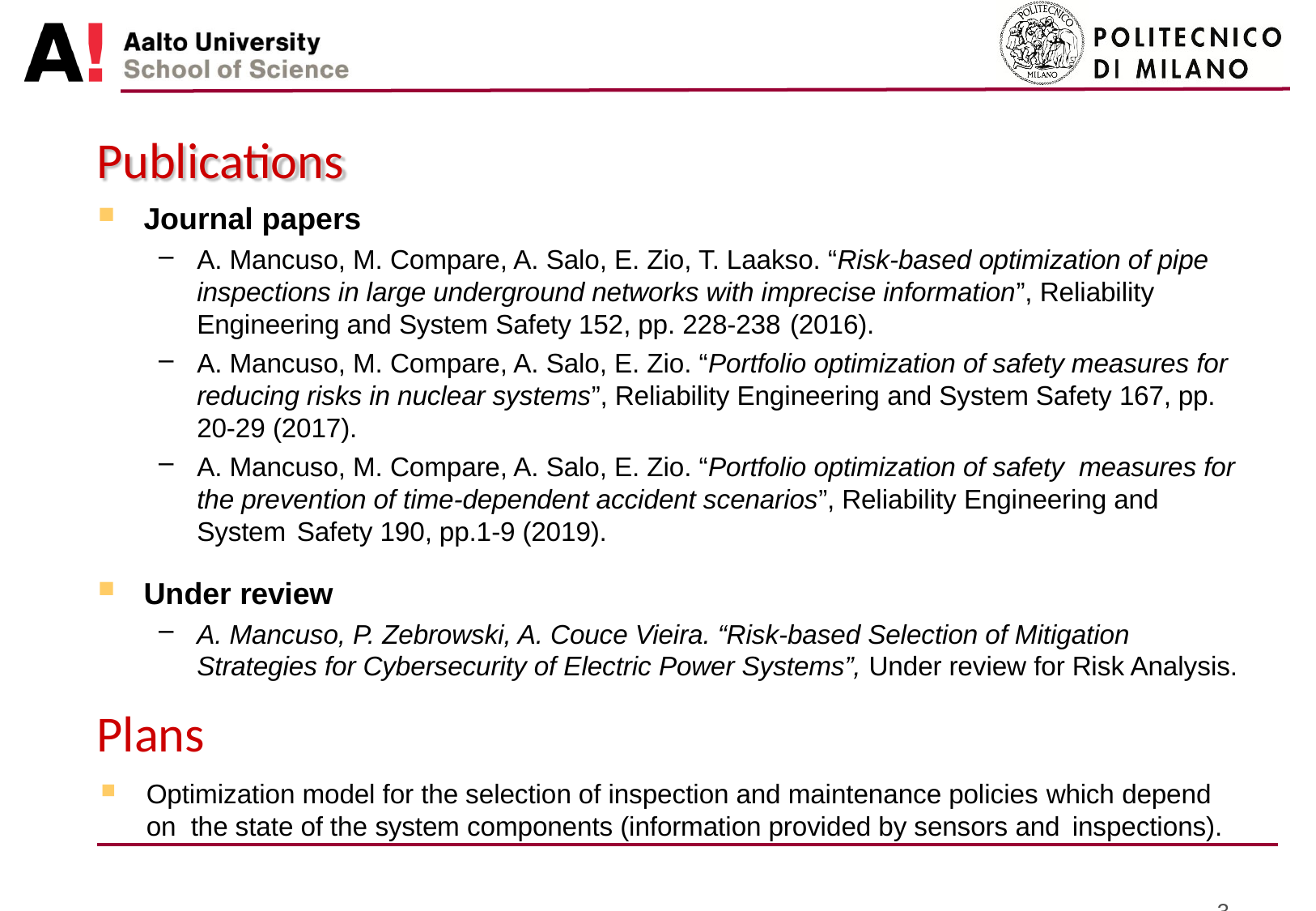

# Publications

Journal papers
A. Mancuso, M. Compare, A. Salo, E. Zio, T. Laakso. “Risk-based optimization of pipe  inspections in large underground networks with imprecise information”, Reliability  Engineering and System Safety 152, pp. 228-238 (2016).
A. Mancuso, M. Compare, A. Salo, E. Zio. “Portfolio optimization of safety measures for  reducing risks in nuclear systems”, Reliability Engineering and System Safety 167, pp.  20-29 (2017).
A. Mancuso, M. Compare, A. Salo, E. Zio. “Portfolio optimization of safety  measures for the prevention of time-dependent accident scenarios”, Reliability Engineering and System Safety 190, pp.1-9 (2019).
Under review
A. Mancuso, P. Zebrowski, A. Couce Vieira. “Risk-based Selection of Mitigation Strategies for Cybersecurity of Electric Power Systems”, Under review for Risk Analysis.
Plans
Optimization model for the selection of inspection and maintenance policies which depend on  the state of the system components (information provided by sensors and inspections).

3